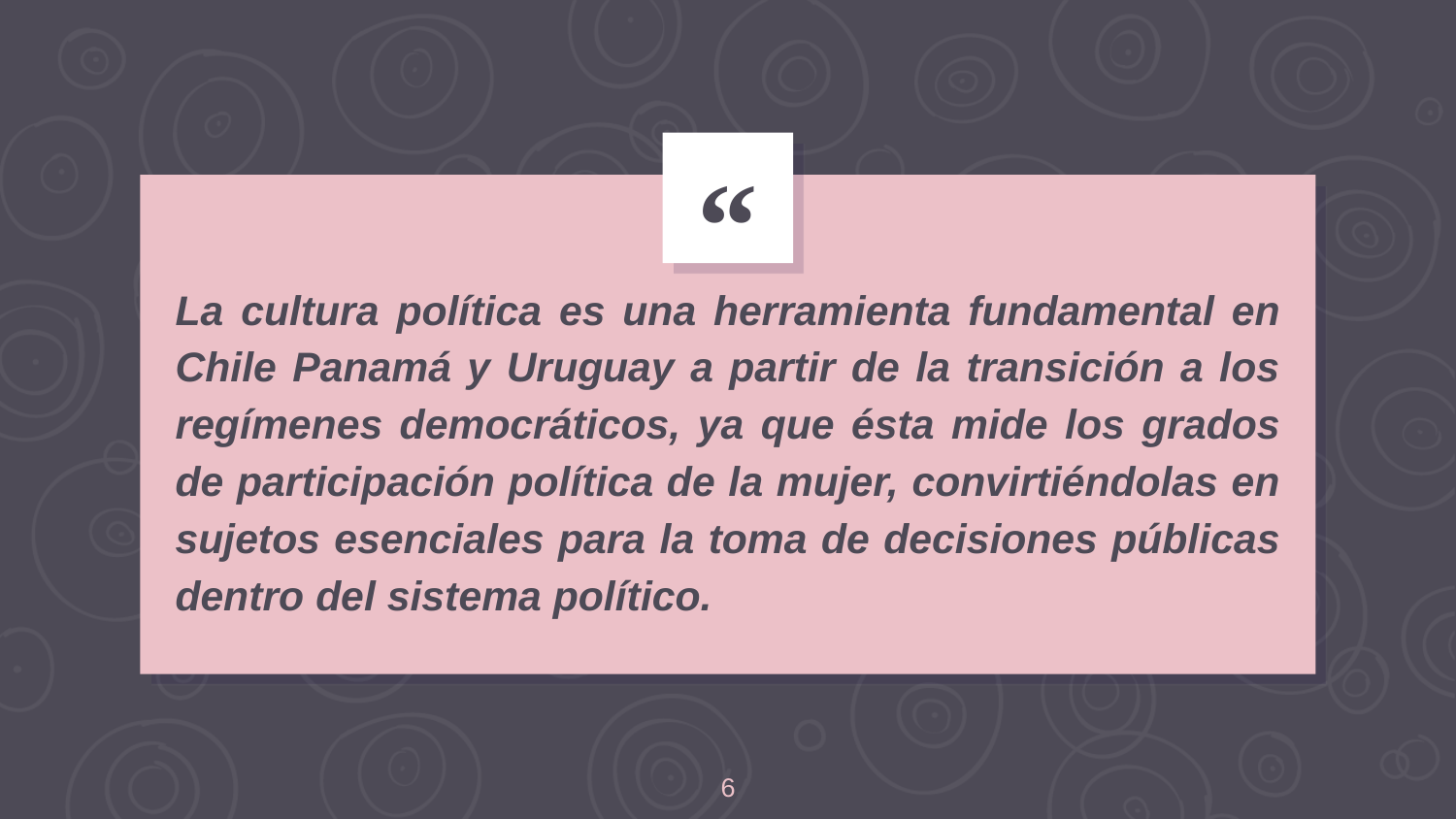

La cultura política es una herramienta fundamental en Chile Panamá y Uruguay a partir de la transición a los regímenes democráticos, ya que ésta mide los grados de participación política de la mujer, convirtiéndolas en sujetos esenciales para la toma de decisiones públicas dentro del sistema político.
6